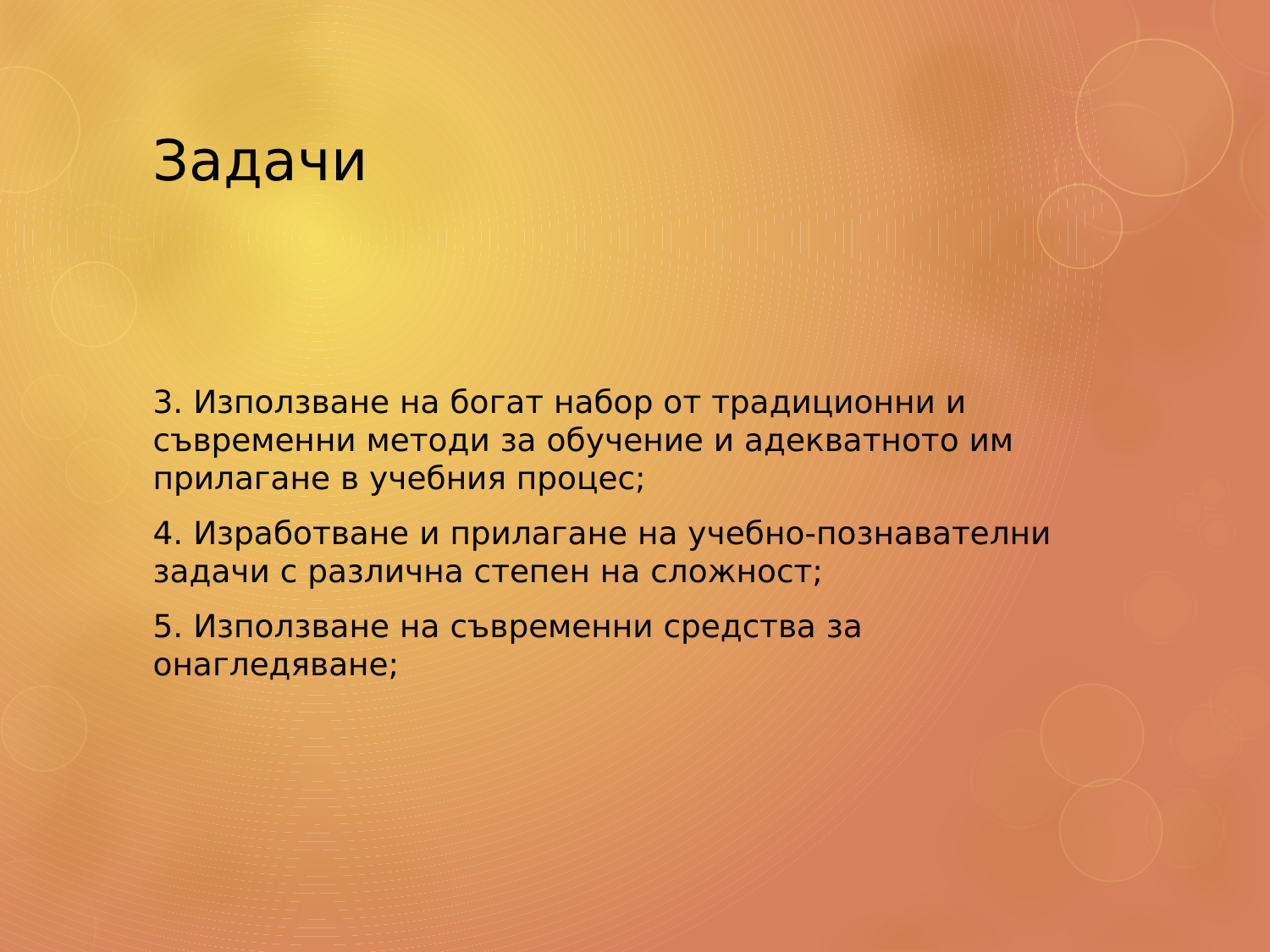

# Задачи
3. Използване на богат набор от традиционни и съвременни методи за обучение и адекватното им прилагане в учебния процес;
4. Изработване и прилагане на учебно-познавателни задачи с различна степен на сложност;
5. Използване на съвременни средства за онагледяване;